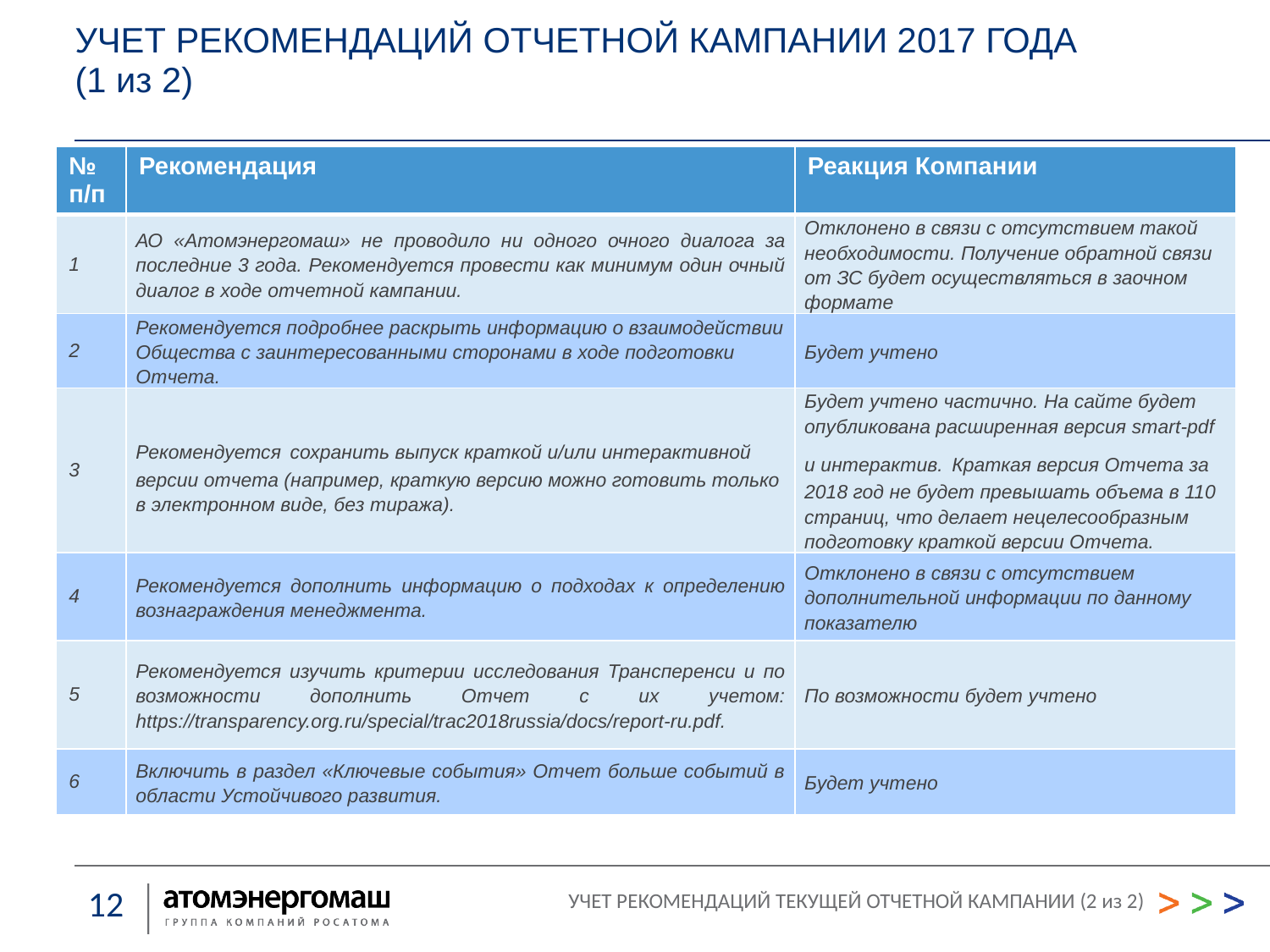

УЧЕТ РЕКОМЕНДАЦИЙ ОТЧЕТНОЙ КАМПАНИИ 2017 ГОДА
(1 из 2)
| № п/п | Рекомендация | Реакция Компании |
| --- | --- | --- |
| 1 | АО «Атомэнергомаш» не проводило ни одного очного диалога за последние 3 года. Рекомендуется провести как минимум один очный диалог в ходе отчетной кампании. | Отклонено в связи с отсутствием такой необходимости. Получение обратной связи от ЗС будет осуществляться в заочном формате |
| 2 | Рекомендуется подробнее раскрыть информацию о взаимодействии Общества с заинтересованными сторонами в ходе подготовки Отчета. | Будет учтено |
| 3 | Рекомендуется сохранить выпуск краткой и/или интерактивной версии отчета (например, краткую версию можно готовить только в электронном виде, без тиража). | Будет учтено частично. На сайте будет опубликована расширенная версия smart-pdf и интерактив. Краткая версия Отчета за 2018 год не будет превышать объема в 110 страниц, что делает нецелесообразным подготовку краткой версии Отчета. |
| 4 | Рекомендуется дополнить информацию о подходах к определению вознаграждения менеджмента. | Отклонено в связи с отсутствием дополнительной информации по данному показателю |
| 5 | Рекомендуется изучить критерии исследования Трансперенси и по возможности дополнить Отчет с их учетом: https://transparency.org.ru/special/trac2018russia/docs/report-ru.pdf. | По возможности будет учтено |
| 6 | Включить в раздел «Ключевые события» Отчет больше событий в области Устойчивого развития. | Будет учтено |
УЧЕТ РЕКОМЕНДАЦИЙ ТЕКУЩЕЙ ОТЧЕТНОЙ КАМПАНИИ (2 из 2)